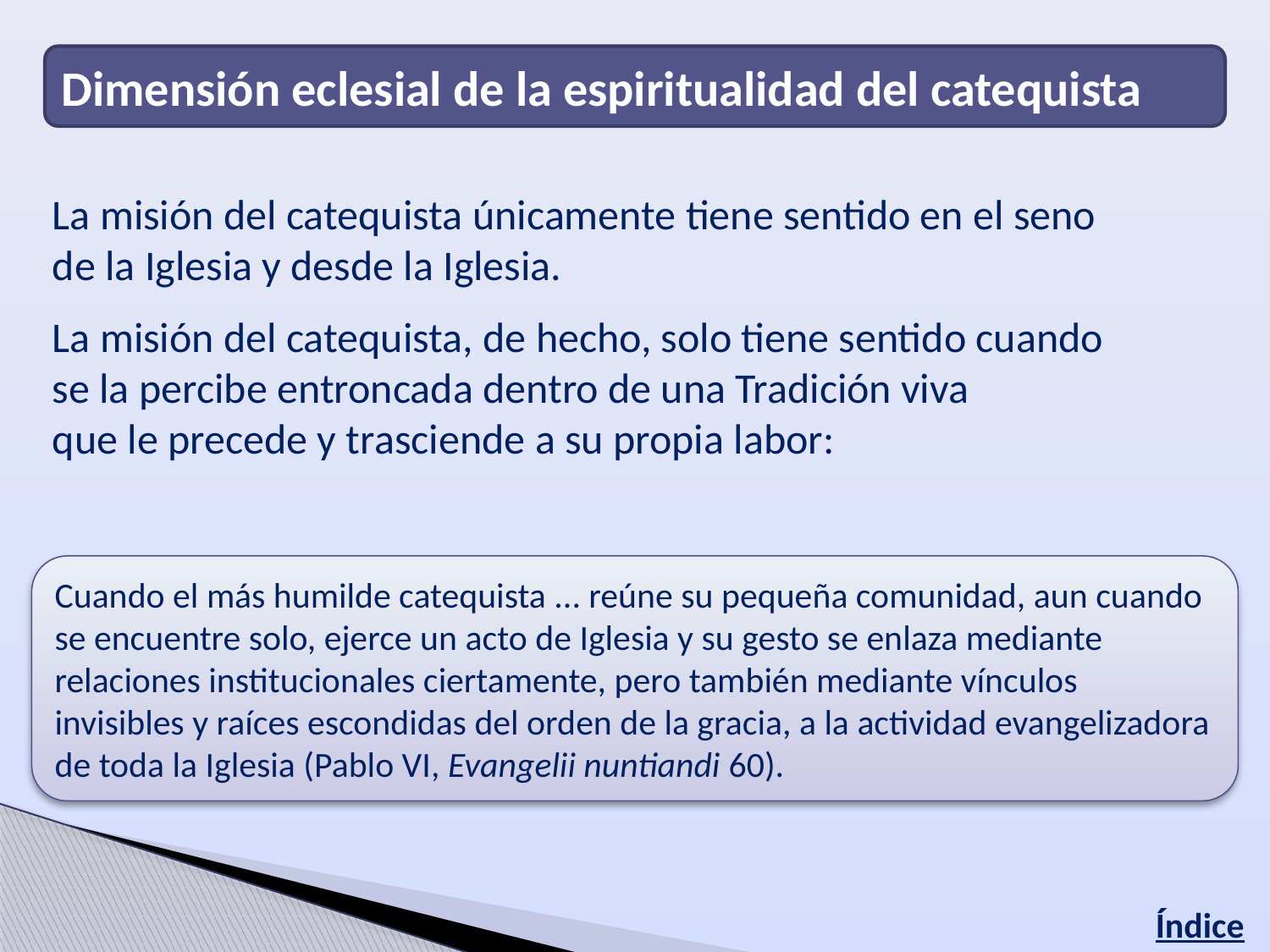

Dimensión eclesial de la espiritualidad del catequista
La misión del catequista únicamente tiene sentido en el seno de la Iglesia y desde la Iglesia.
La misión del catequista, de hecho, solo tiene sentido cuando se la percibe entroncada dentro de una Tradición viva que le precede y trasciende a su propia labor:
Cuando el más humilde catequista ... reúne su pequeña comunidad, aun cuando se encuentre solo, ejerce un acto de Iglesia y su gesto se enlaza mediante relaciones institucionales ciertamente, pero también mediante vínculos invisibles y raíces escondidas del orden de la gracia, a la actividad evangelizadora de toda la Iglesia (Pablo VI, Evangelii nuntiandi 60).
Índice